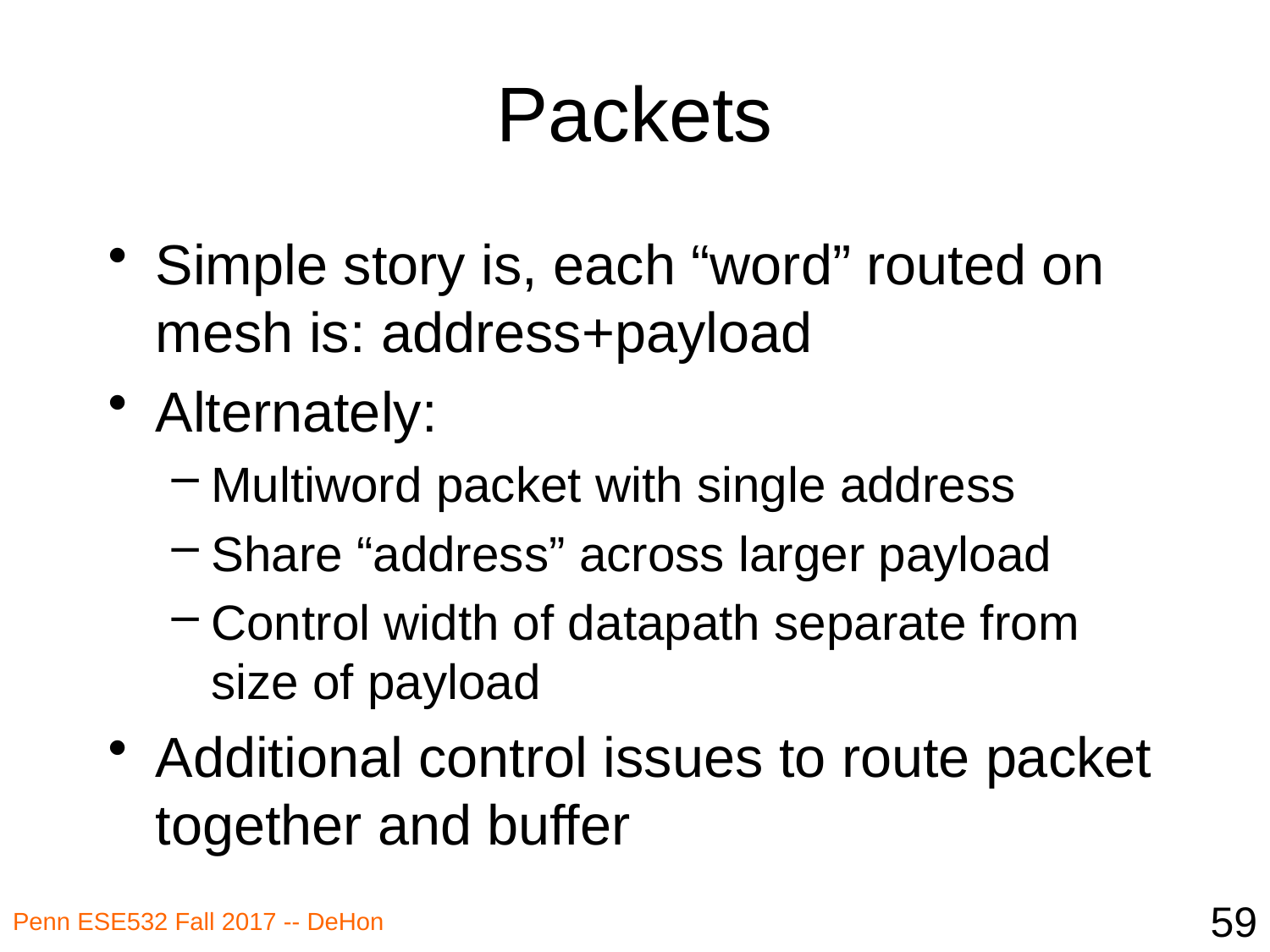

# Packets
Simple story is, each “word” routed on mesh is: address+payload
Alternately:
Multiword packet with single address
Share “address” across larger payload
Control width of datapath separate from size of payload
Additional control issues to route packet together and buffer
59
Penn ESE532 Fall 2017 -- DeHon